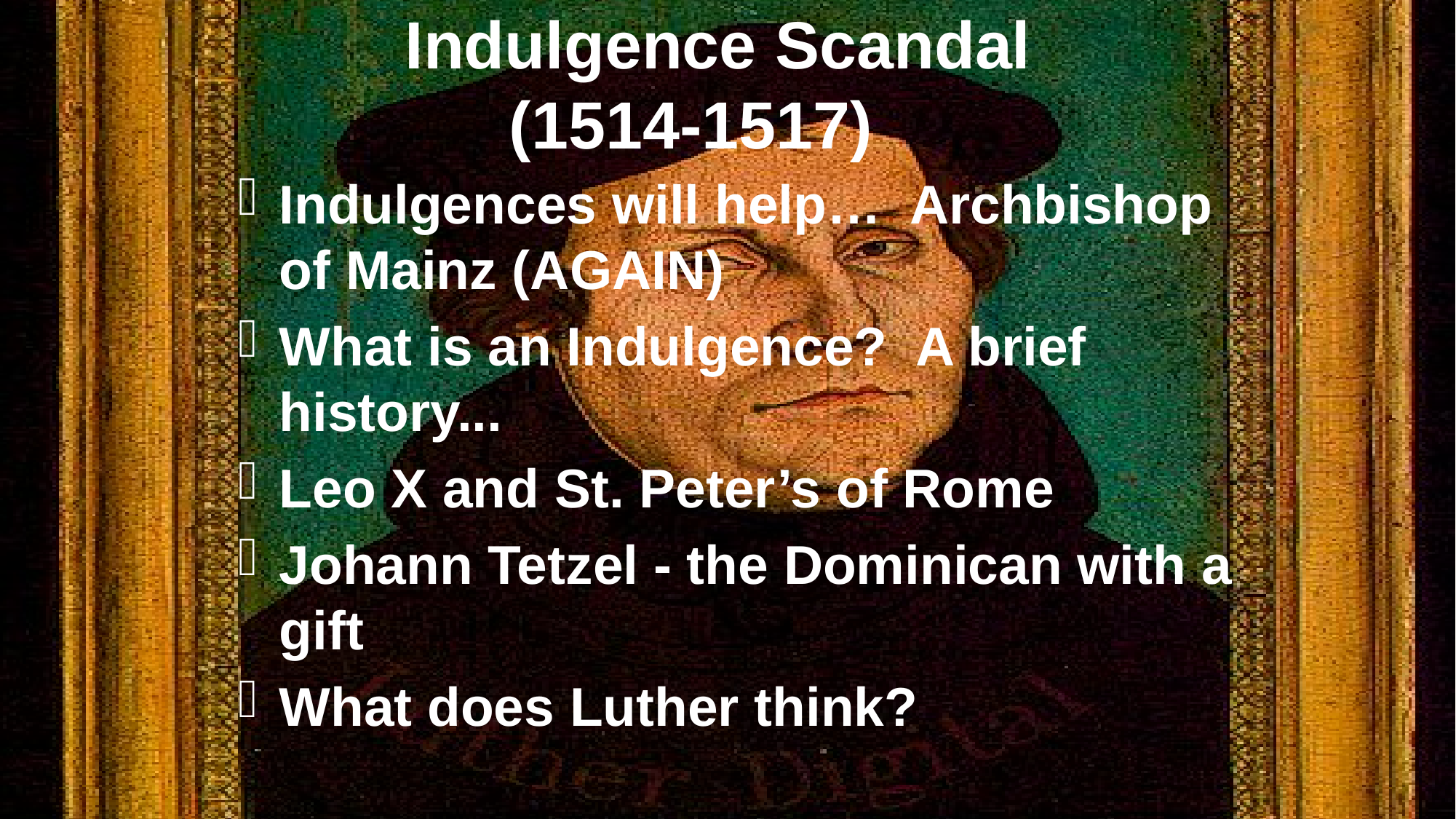

# Indulgence Scandal (1514-1517)
Indulgences will help…  Archbishop of Mainz (AGAIN)
What is an Indulgence?  A brief history...
Leo X and St. Peter’s of Rome
Johann Tetzel - the Dominican with a gift
What does Luther think?